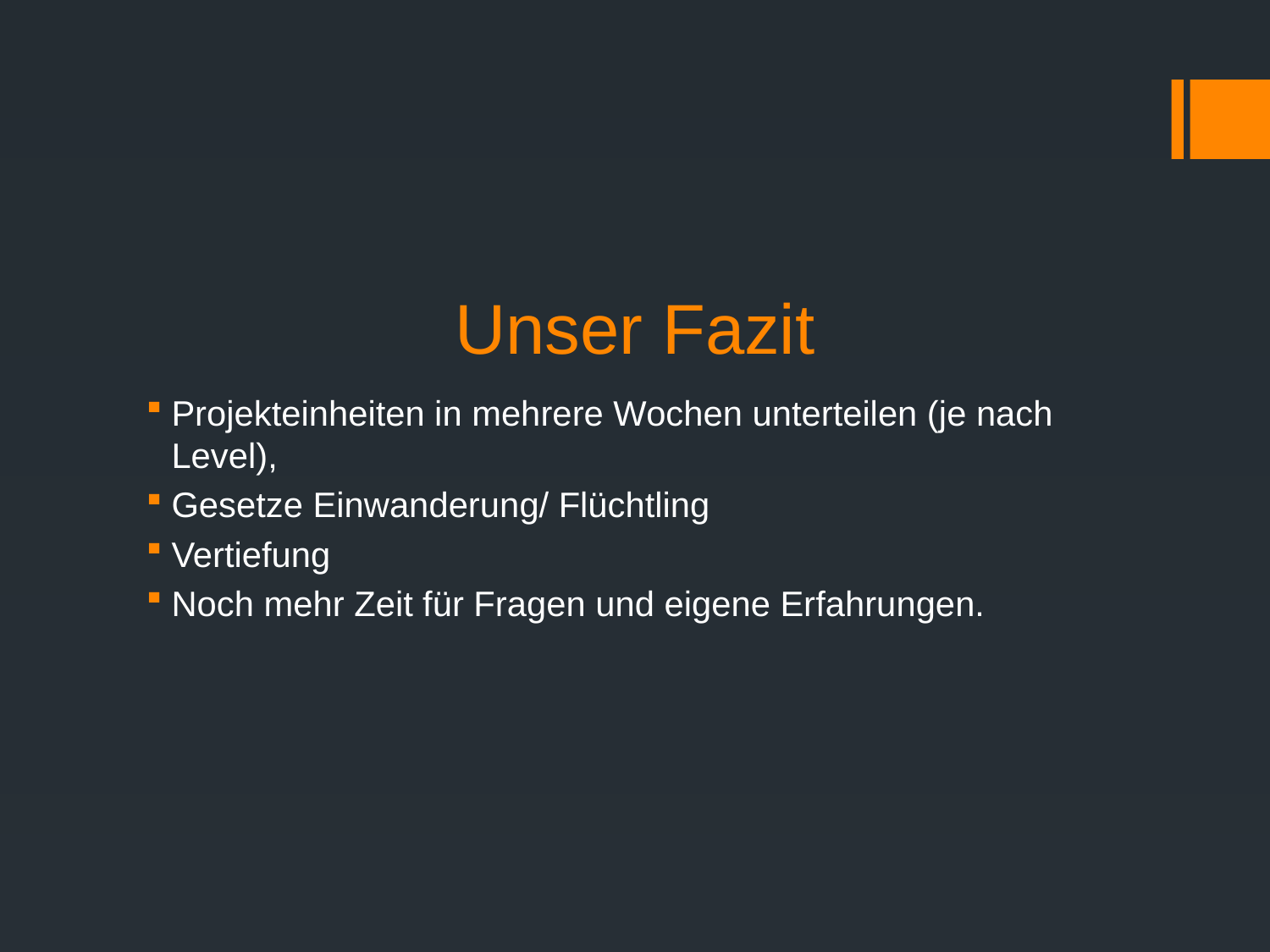

# Unser Fazit
Projekteinheiten in mehrere Wochen unterteilen (je nach Level),
Gesetze Einwanderung/ Flüchtling
Vertiefung
Noch mehr Zeit für Fragen und eigene Erfahrungen.